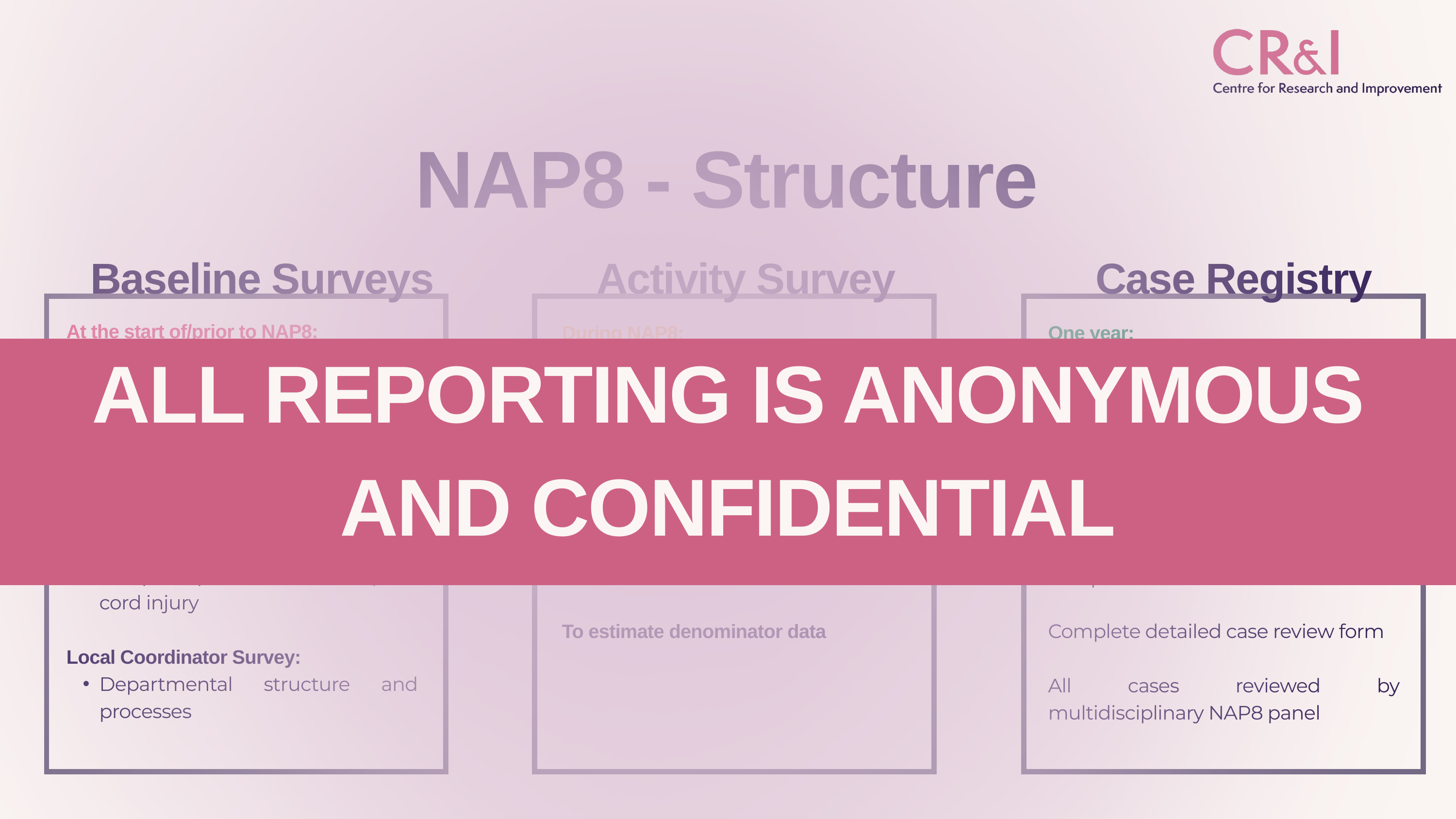

NAP8 - Structure

Baseline Surveys
Activity Survey
Case Registry

At the start of/prior to NAP8:

December 2025 to mid 2026

Individual survey:
All anaesthetists and physician assistants in anaesthesia
Personal experience and current practice of regional anaesthesia and peri-operative nerve or spinal cord injury

Local Coordinator Survey:
Departmental structure and processes
During NAP8:

8th - 21st June 2026

7-day activity survey of all sites in the UK and Republic of Ireland

Randomised over a 2-week period

To estimate denominator data
One year:

Starting 20th April 2026 for 12 months

Please report all cases that meet inclusion criteria to your local coordinator

Follow up for 6 months post complication or until resolved

Complete detailed case review form

All cases reviewed by multidisciplinary NAP8 panel

ALL REPORTING IS ANONYMOUS AND CONFIDENTIAL